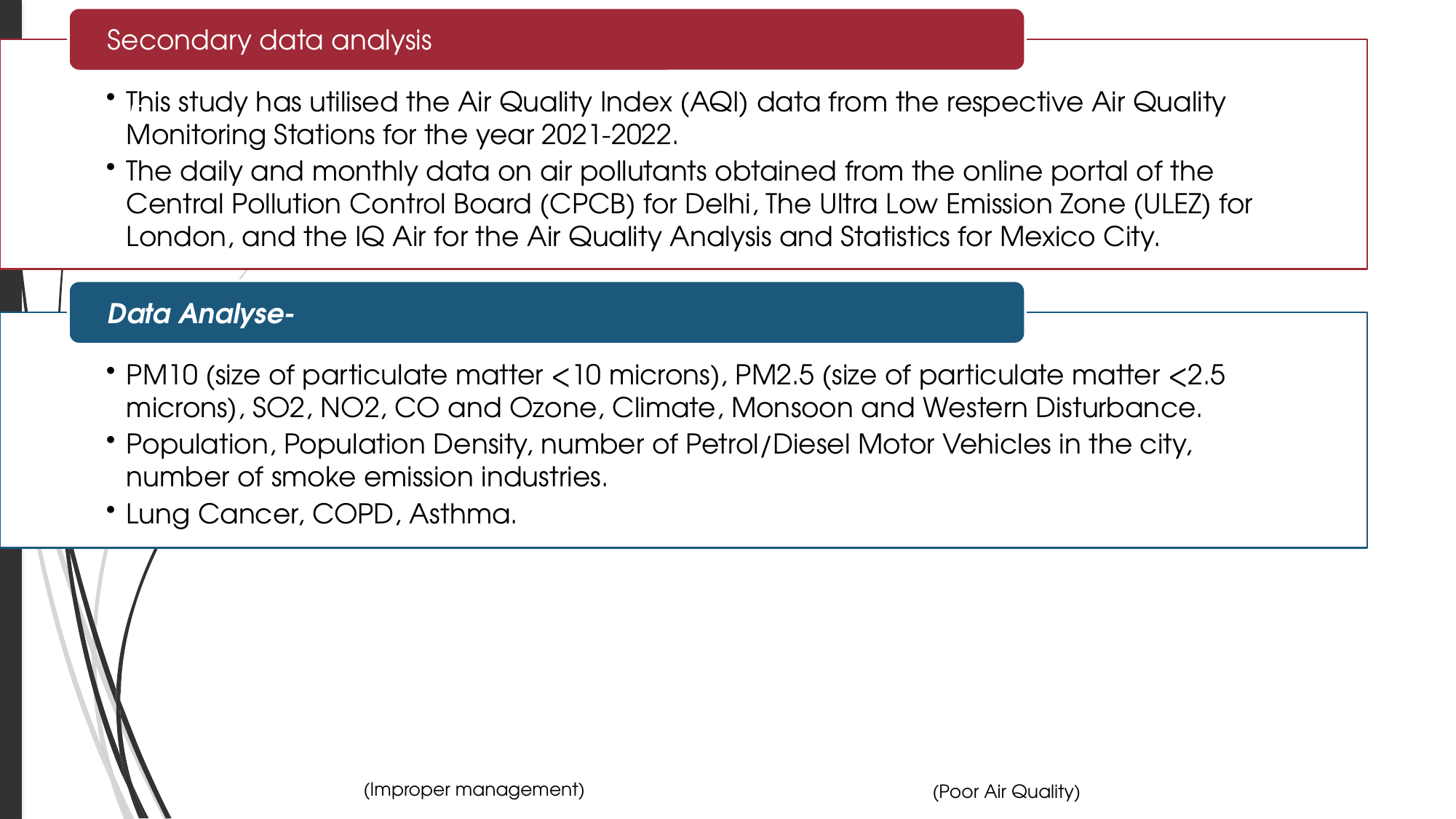

# METHODOLOGY
5
This study has utilised the Air Quality Index (AQI) data from the respective Air Quality Monitoring Stations for the year 2021-2022.
The daily and monthly data on air pollutants obtained from the online portal of the Central Pollution Control Board (CPCB) for Delhi, The Ultra Low Emission Zone (ULEZ) for London, and the IQ Air for the Air Quality Analysis and Statistics for Mexico City.
Secondary data analysis
PM10 (size of particulate matter <10 microns), PM2.5 (size of particulate matter <2.5 microns), SO2, NO2, CO and Ozone, Climate, Monsoon and Western Disturbance.
Population, Population Density, number of Petrol/Diesel Motor Vehicles in the city, number of smoke emission industries.
Lung Cancer, COPD, Asthma.
Data Analyse-
5
(Improper management)
(Poor Air Quality)